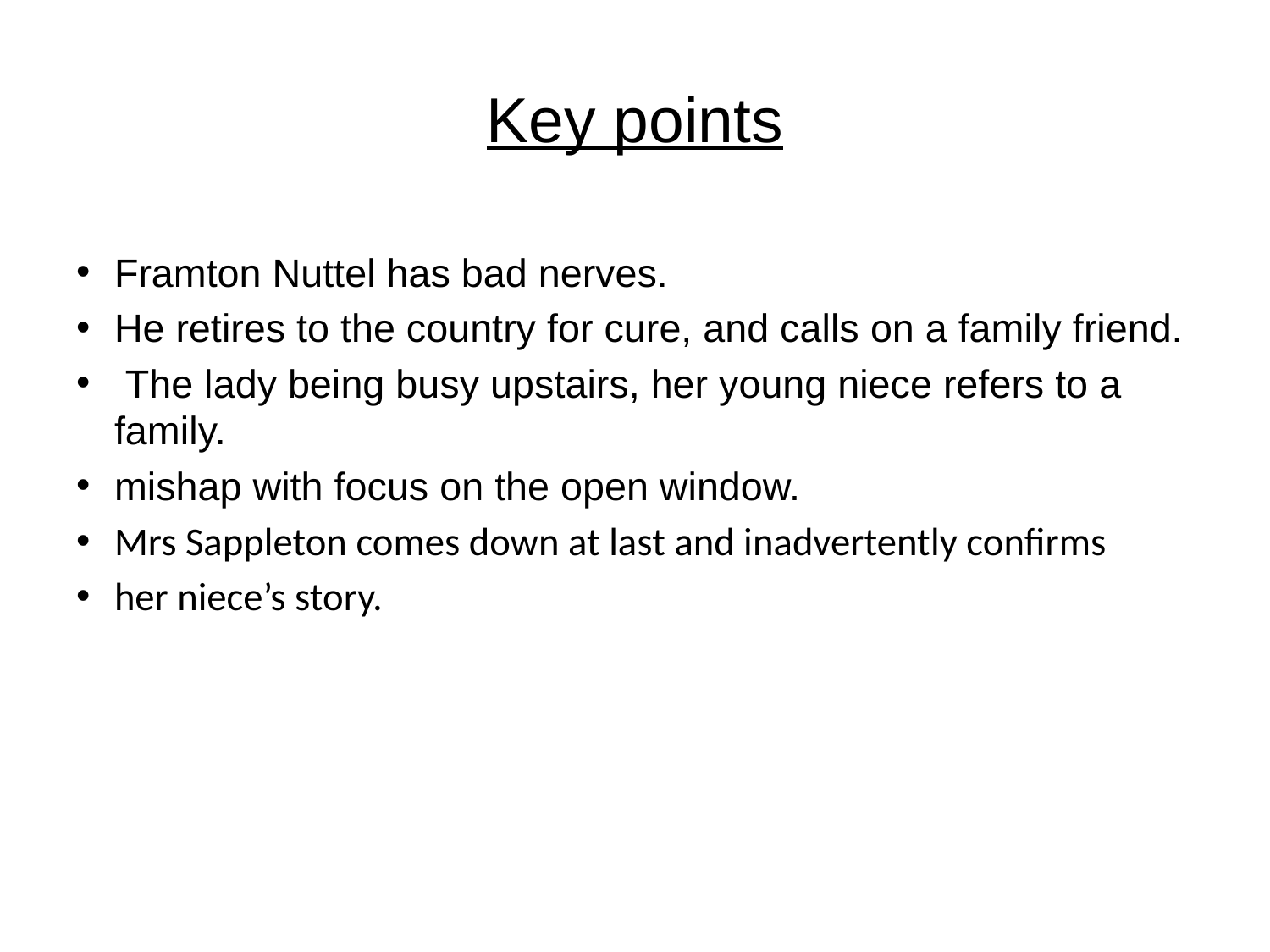

# Key points

Framton Nuttel has bad nerves.
He retires to the country for cure, and calls on a family friend.
 The lady being busy upstairs, her young niece refers to a family.
mishap with focus on the open window.
Mrs Sappleton comes down at last and inadvertently confirms
her niece’s story.